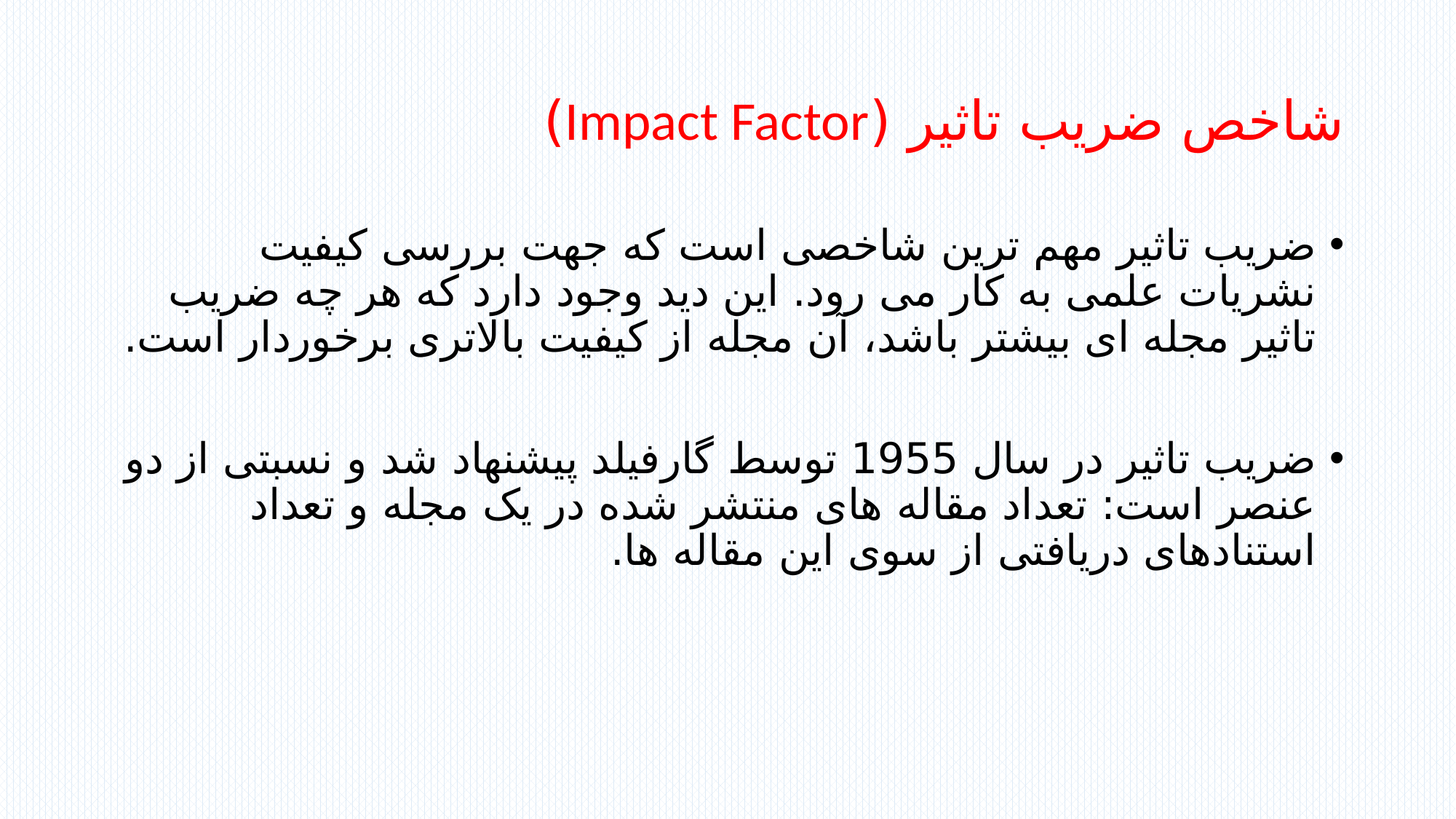

# شاخص ضریب تاثیر (Impact Factor)
ضریب تاثیر مهم ترین شاخصی است که جهت بررسی کیفیت نشریات علمی به کار می رود. این دید وجود دارد که هر چه ضریب تاثیر مجله ای بیشتر باشد، آن مجله از کیفیت بالاتری برخوردار است.

ضریب تاثیر در سال 1955 توسط گارفیلد پیشنهاد شد و نسبتی از دو عنصر است: تعداد مقاله های منتشر شده در یک مجله و تعداد استنادهای دریافتی از سوی این مقاله ها.